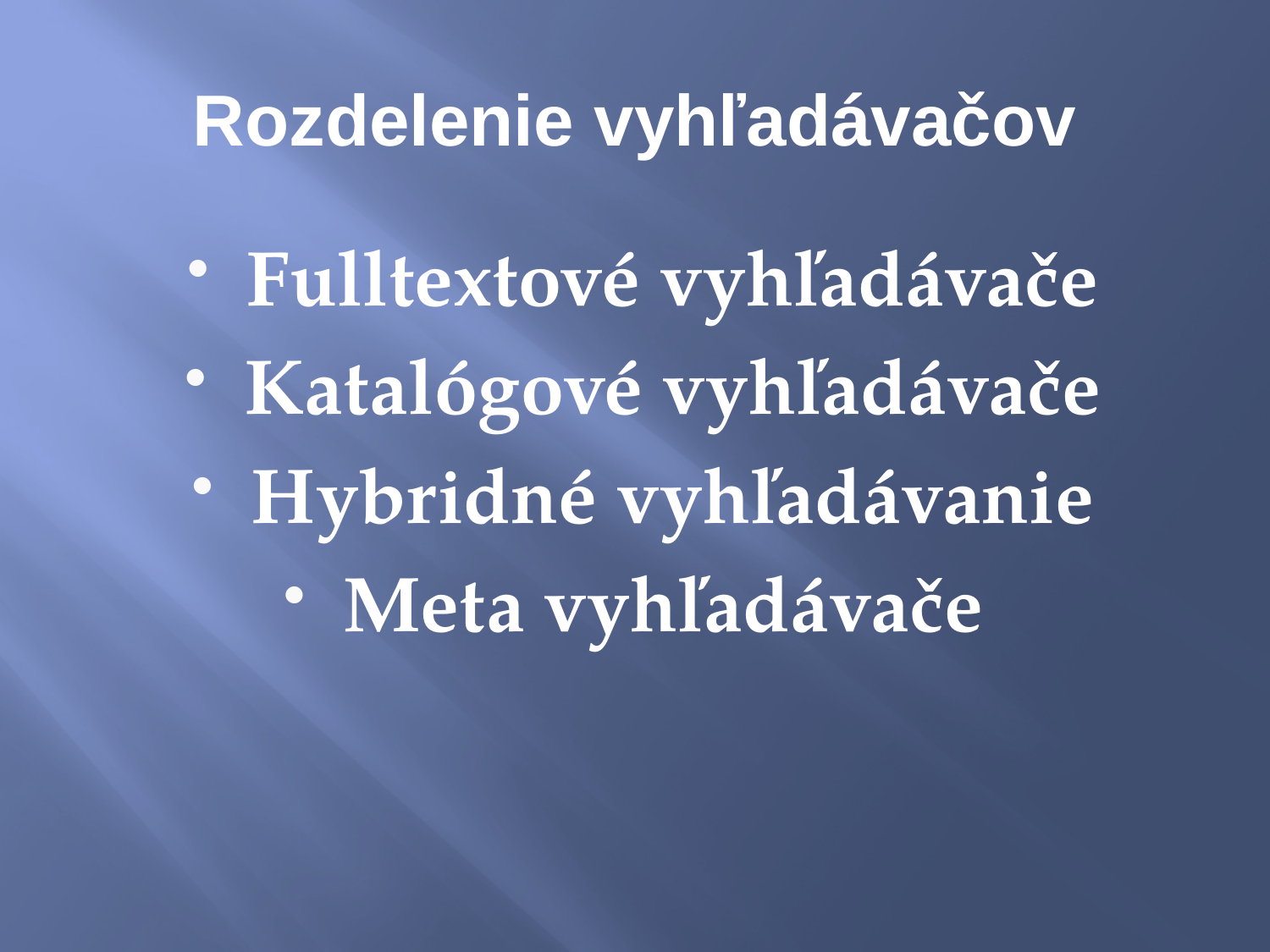

# Rozdelenie vyhľadávačov
Fulltextové vyhľadávače
Katalógové vyhľadávače
Hybridné vyhľadávanie
Meta vyhľadávače